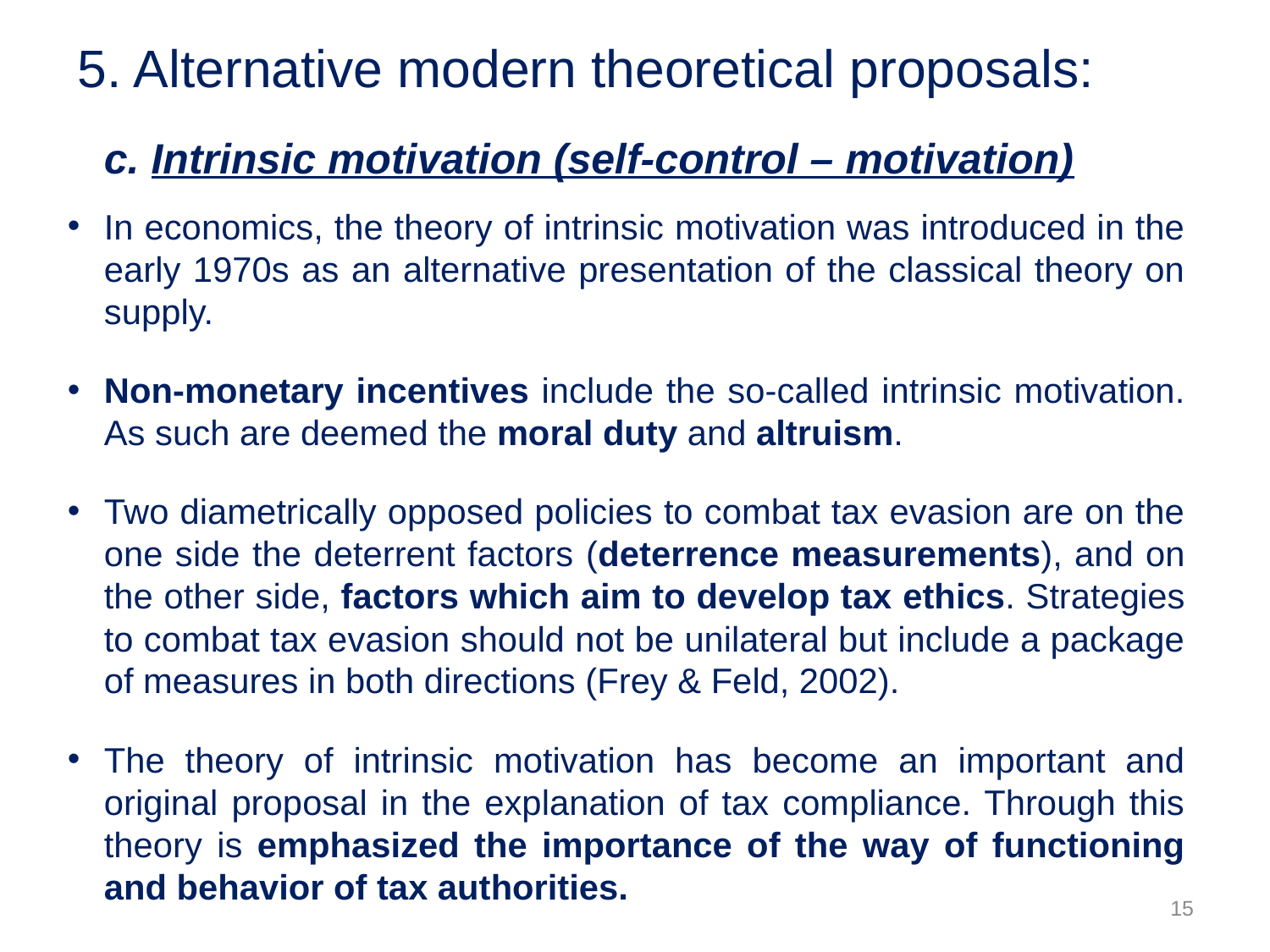

5. Alternative modern theoretical proposals:
	c. Intrinsic motivation (self-control – motivation)

In economics, the theory of intrinsic motivation was introduced in the early 1970s as an alternative presentation of the classical theory on supply.

Non-monetary incentives include the so-called intrinsic motivation. As such are deemed the moral duty and altruism.

Two diametrically opposed policies to combat tax evasion are on the one side the deterrent factors (deterrence measurements), and on the other side, factors which aim to develop tax ethics. Strategies to combat tax evasion should not be unilateral but include a package of measures in both directions (Frey & Feld, 2002).

The theory of intrinsic motivation has become an important and original proposal in the explanation of tax compliance. Through this theory is emphasized the importance of the way of functioning and behavior of tax authorities.

15